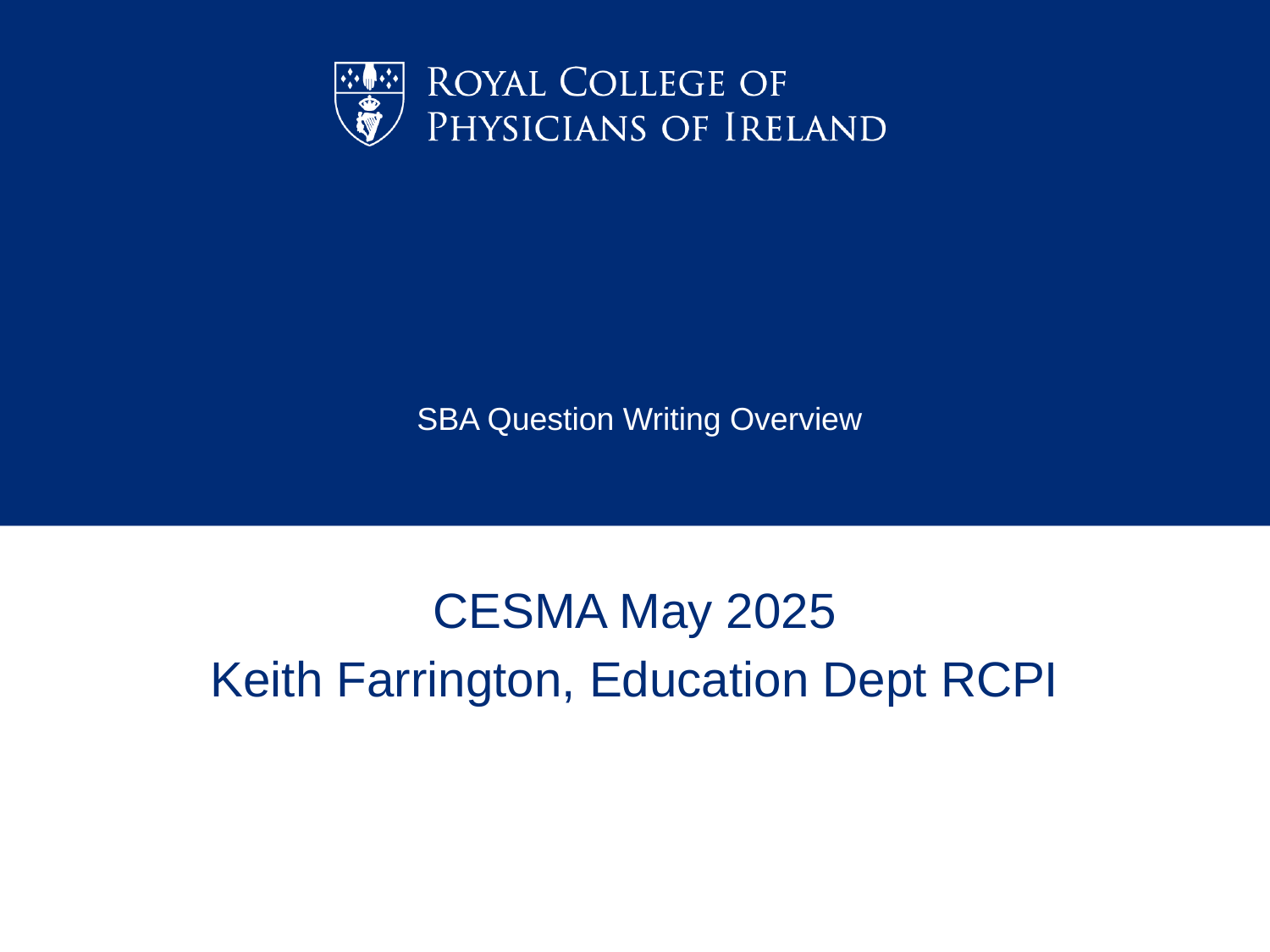

# SBA Question Writing Overview
CESMA May 2025
Keith Farrington, Education Dept RCPI